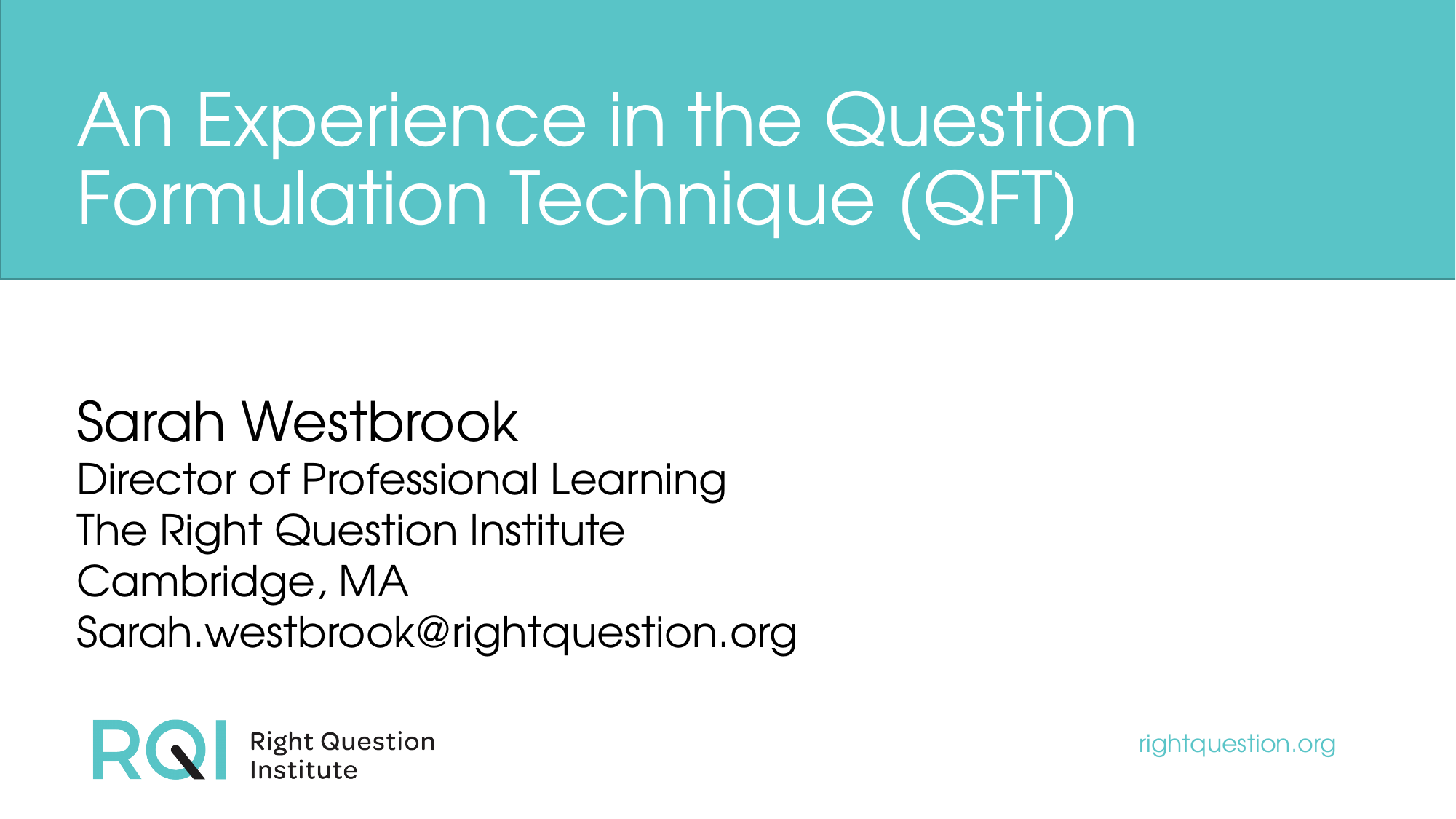

# An Experience in the Question Formulation Technique (QFT)
Sarah Westbrook
Director of Professional Learning
The Right Question Institute
Cambridge, MA
Sarah.westbrook@rightquestion.org